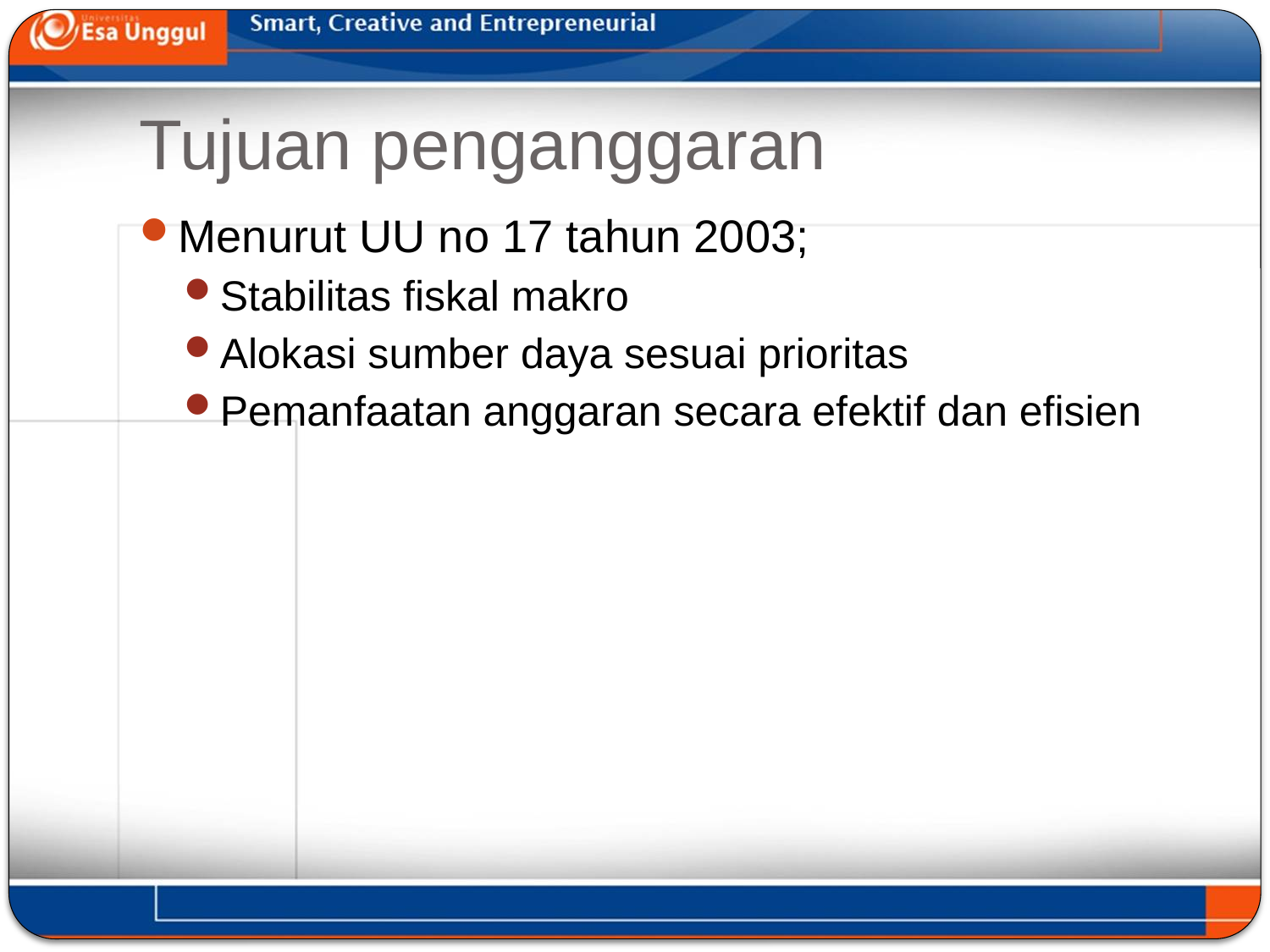

# Tujuan penganggaran
Menurut UU no 17 tahun 2003;
Stabilitas fiskal makro
Alokasi sumber daya sesuai prioritas
Pemanfaatan anggaran secara efektif dan efisien